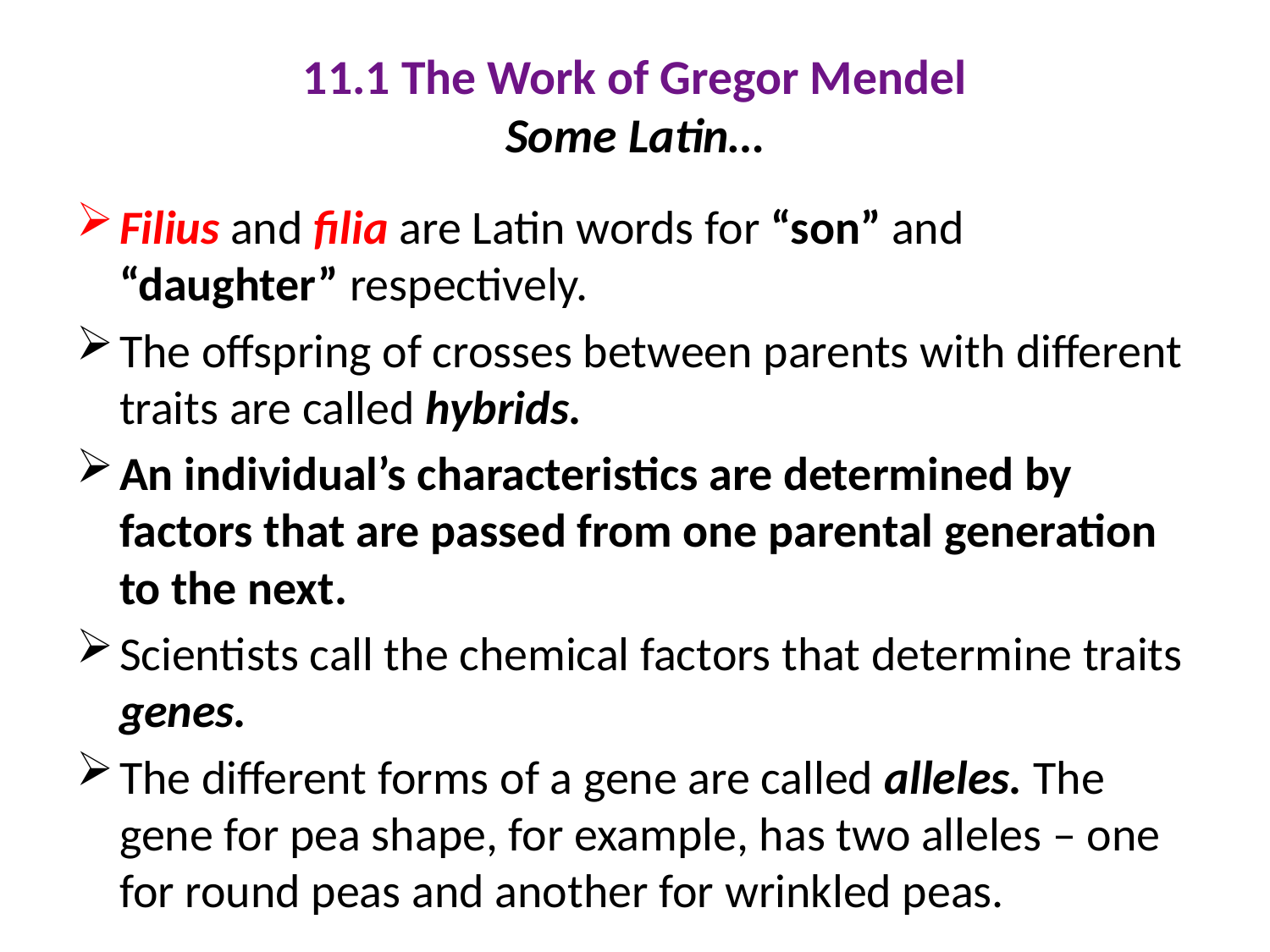

# 11.1 The Work of Gregor Mendel Some Latin…
Filius and filia are Latin words for “son” and “daughter” respectively.
The offspring of crosses between parents with different traits are called hybrids.
An individual’s characteristics are determined by factors that are passed from one parental generation to the next.
Scientists call the chemical factors that determine traits genes.
The different forms of a gene are called alleles. The gene for pea shape, for example, has two alleles – one for round peas and another for wrinkled peas.